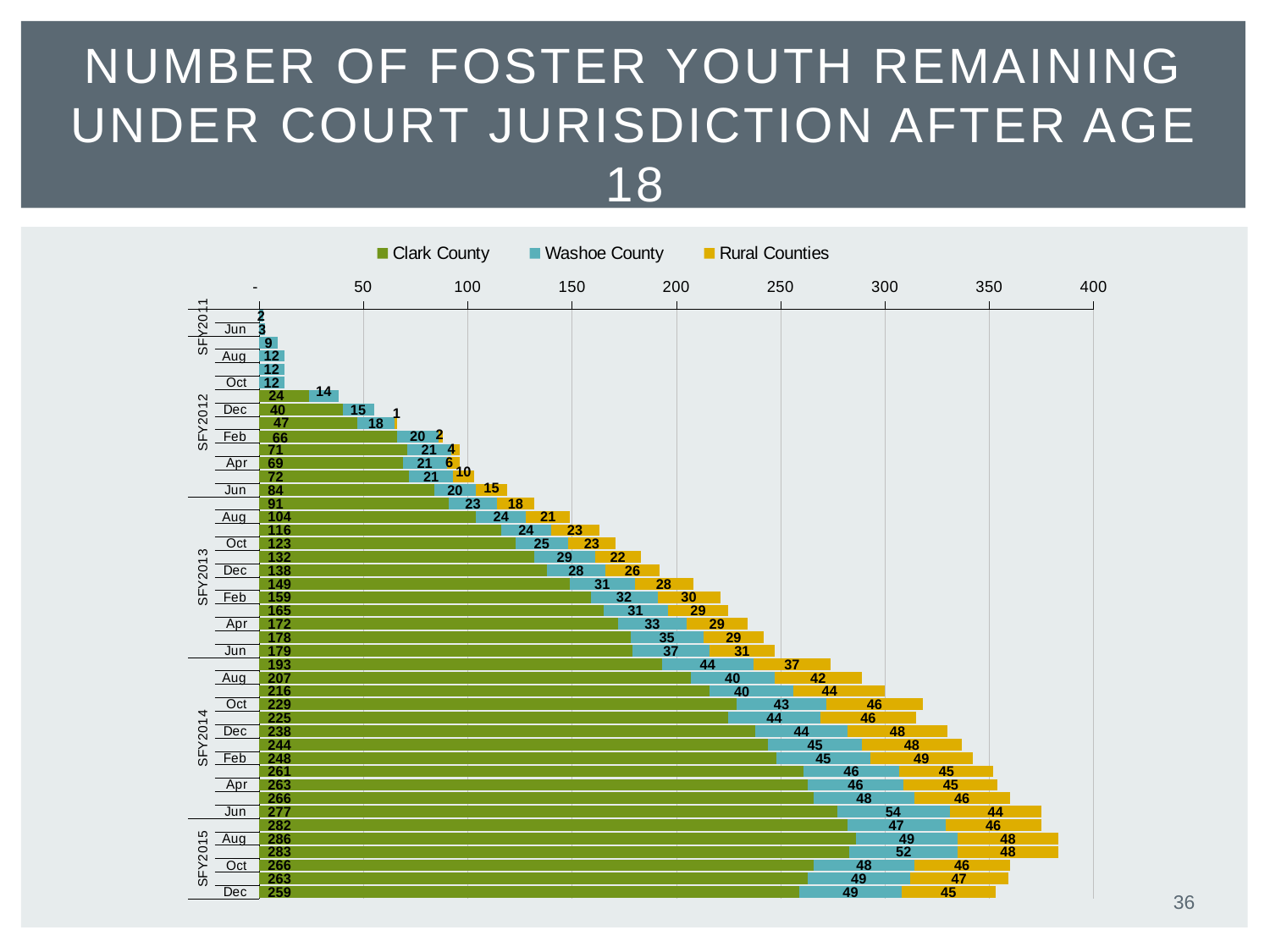

# Number of foster youth remaining under court jurisdiction after age 18

### Chart

| Category | Clark County | Washoe County | Rural Counties |
|---|---|---|---|
| May | 0.0 | 2.0 | 0.0 |
| Jun | 0.0 | 3.0 | 0.0 |
| July | 0.0 | 9.0 | 0.0 |
| Aug | 0.0 | 12.0 | 0.0 |
| Sep | 0.0 | 12.0 | 0.0 |
| Oct | 0.0 | 12.0 | 0.0 |
| Nov | 24.0 | 14.0 | 0.0 |
| Dec | 40.0 | 15.0 | 0.0 |
| Jan | 47.0 | 18.0 | 1.0 |
| Feb | 66.0 | 20.0 | 2.0 |
| Mar | 71.0 | 21.0 | 4.0 |
| Apr | 69.0 | 21.0 | 6.0 |
| May | 72.0 | 21.0 | 10.0 |
| Jun | 84.0 | 20.0 | 15.0 |
| July | 91.0 | 23.0 | 18.0 |
| Aug | 104.0 | 24.0 | 21.0 |
| Sep | 116.0 | 24.0 | 23.0 |
| Oct | 123.0 | 25.0 | 23.0 |
| Nov | 132.0 | 29.0 | 22.0 |
| Dec | 138.0 | 28.0 | 26.0 |
| Jan | 149.0 | 31.0 | 28.0 |
| Feb | 159.0 | 32.0 | 30.0 |
| Mar | 165.0 | 31.0 | 29.0 |
| Apr | 172.0 | 33.0 | 29.0 |
| May | 178.0 | 35.0 | 29.0 |
| Jun | 179.0 | 37.0 | 31.0 |
| July | 193.0 | 44.0 | 37.0 |
| Aug | 207.0 | 40.0 | 42.0 |
| Sep | 216.0 | 40.0 | 44.0 |
| Oct | 229.0 | 43.0 | 46.0 |
| Nov | 225.0 | 44.0 | 46.0 |
| Dec | 238.0 | 44.0 | 48.0 |
| Jan | 244.0 | 45.0 | 48.0 |
| Feb | 248.0 | 45.0 | 49.0 |
| Mar | 261.0 | 46.0 | 45.0 |
| Apr | 263.0 | 46.0 | 45.0 |
| May | 266.0 | 48.0 | 46.0 |
| Jun | 277.0 | 54.0 | 44.0 |
| July | 282.0 | 47.0 | 46.0 |
| Aug | 286.0 | 49.0 | 48.0 |
| Sep | 283.0 | 52.0 | 48.0 |
| Oct | 266.0 | 48.0 | 46.0 |
| Nov | 263.0 | 49.0 | 47.0 |
| Dec | 259.0 | 49.0 | 45.0 |
36